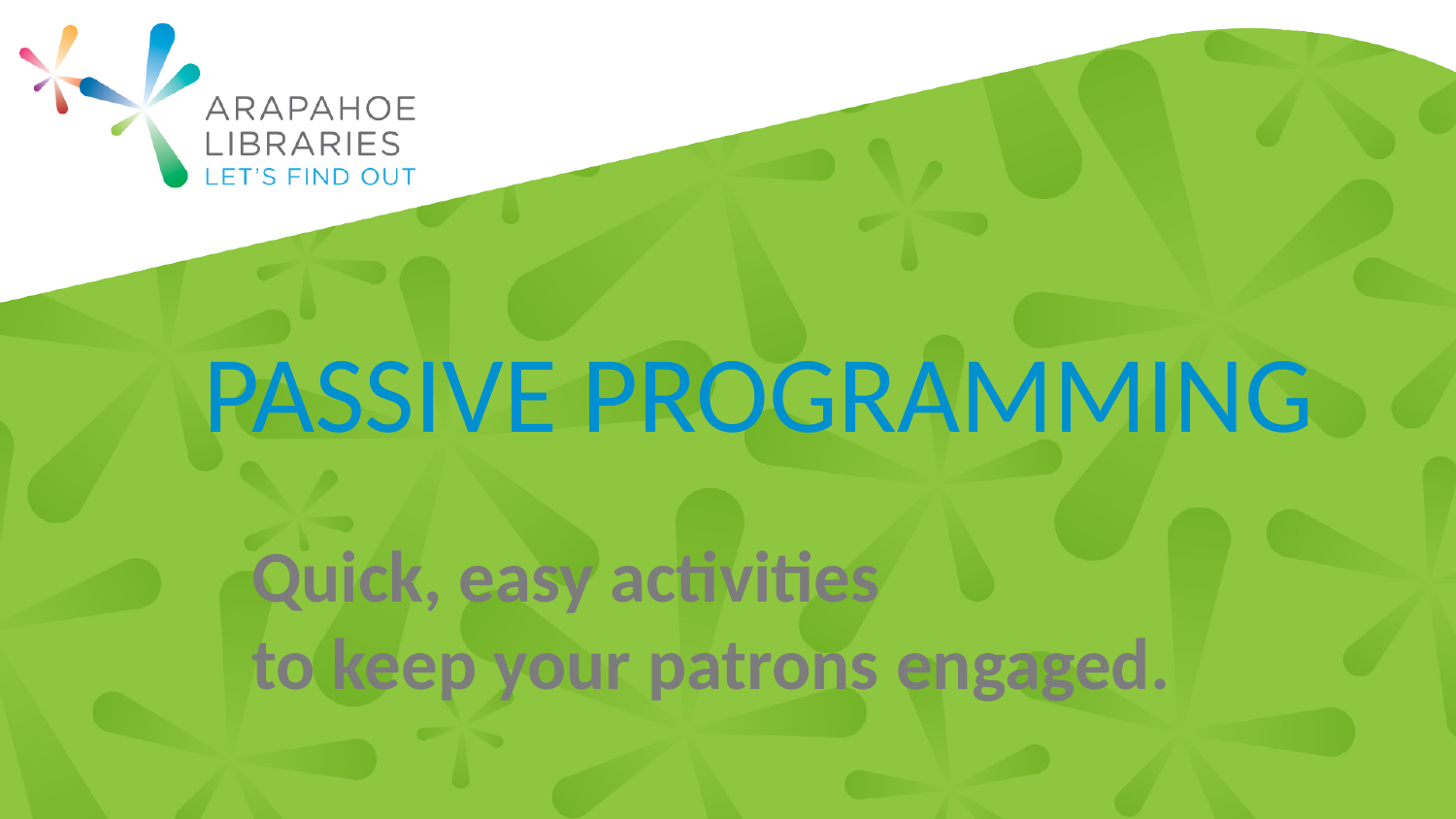

# Passive Programming
Quick, easy activities to keep your patrons engaged.